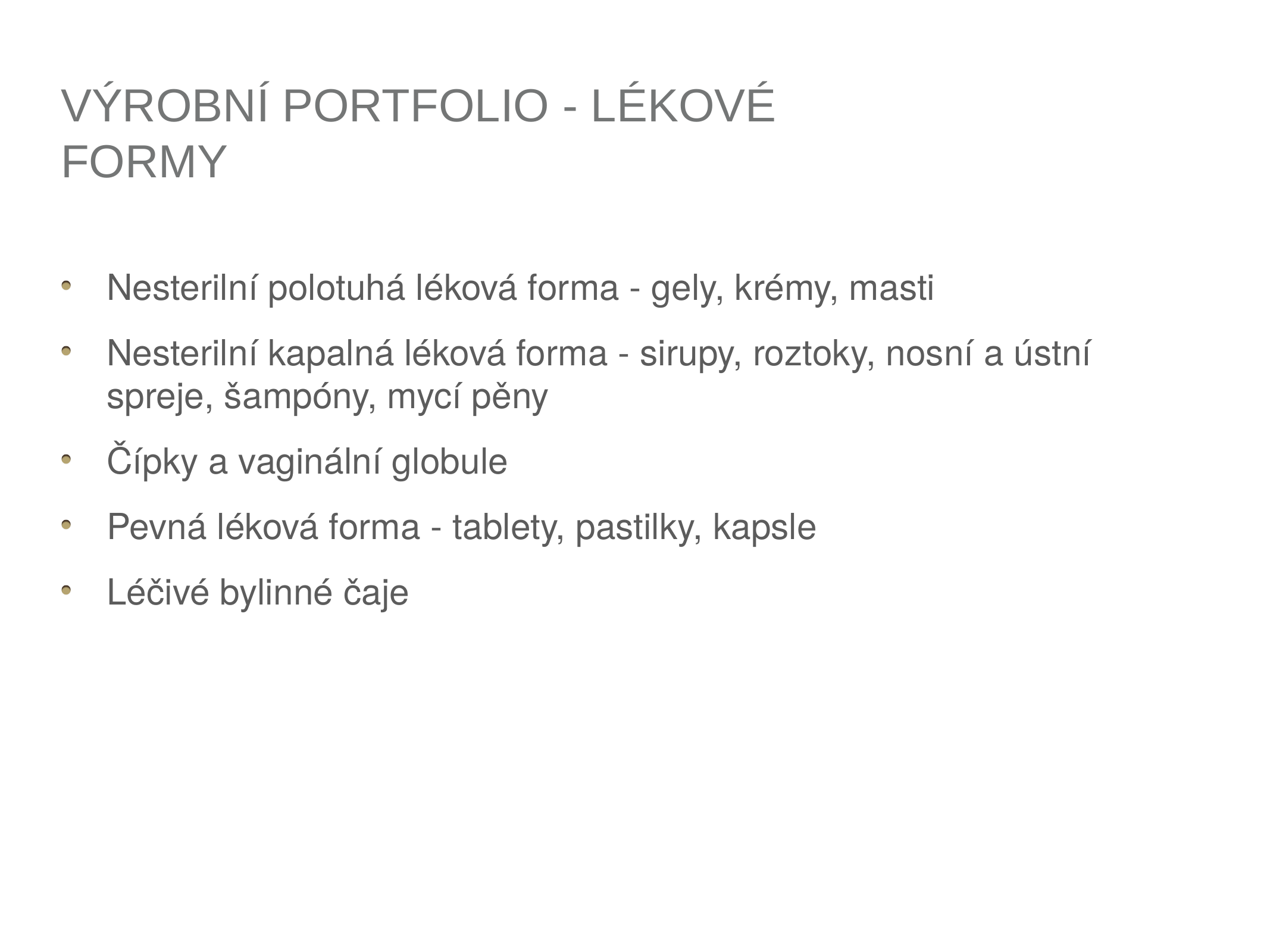

# Výrobní portfolio - lékové formy

Nesterilní polotuhá léková forma - gely, krémy, masti
Nesterilní kapalná léková forma - sirupy, roztoky, nosní a ústní spreje, šampóny, mycí pěny
Čípky a vaginální globule
Pevná léková forma - tablety, pastilky, kapsle
Léčivé bylinné čaje